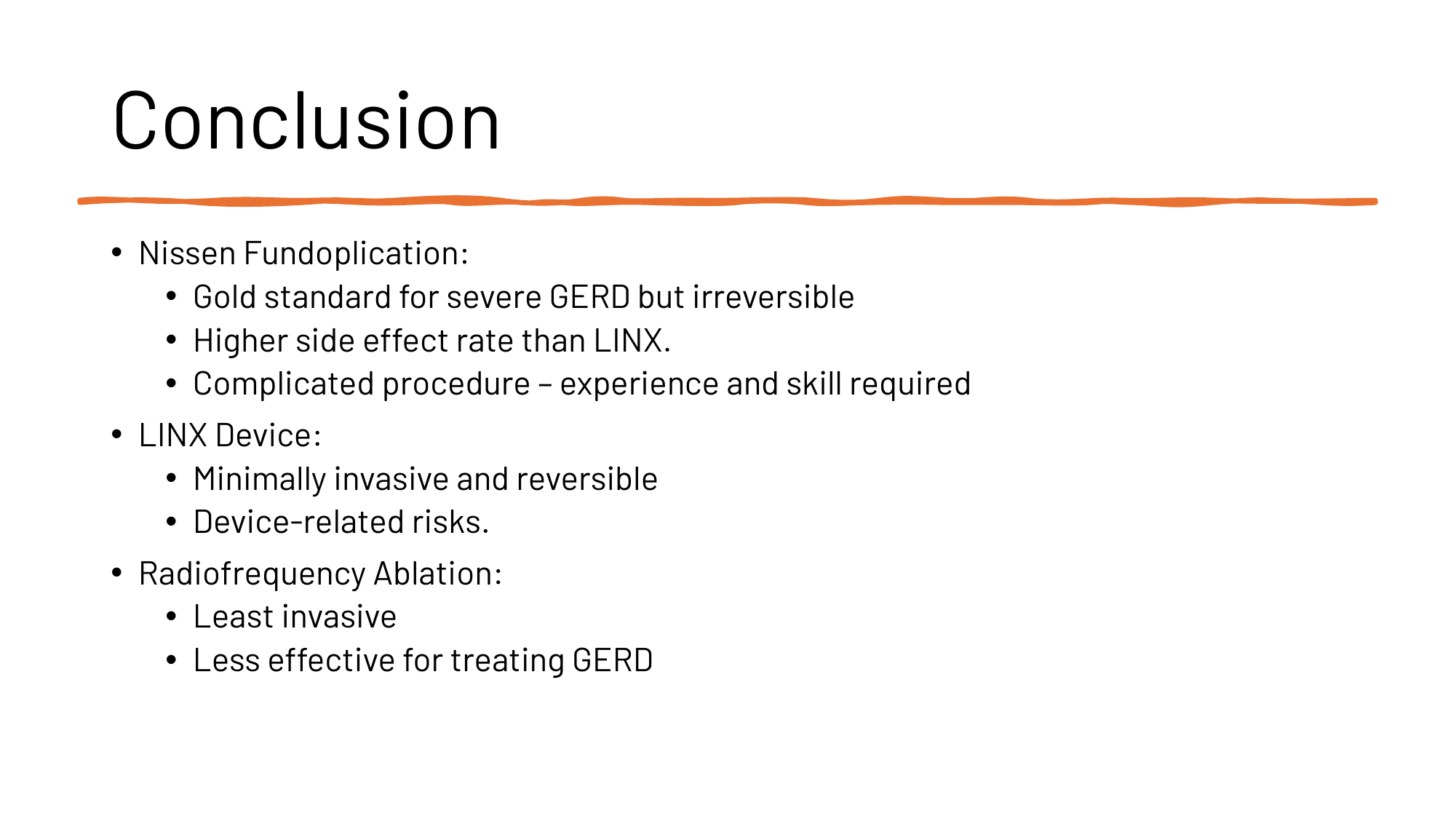

# Conclusion

Nissen Fundoplication:
Gold standard for severe GERD but irreversible
Higher side effect rate than LINX.
Complicated procedure – experience and skill required
LINX Device:
Minimally invasive and reversible
Device-related risks.
Radiofrequency Ablation:
Least invasive
Less effective for treating GERD